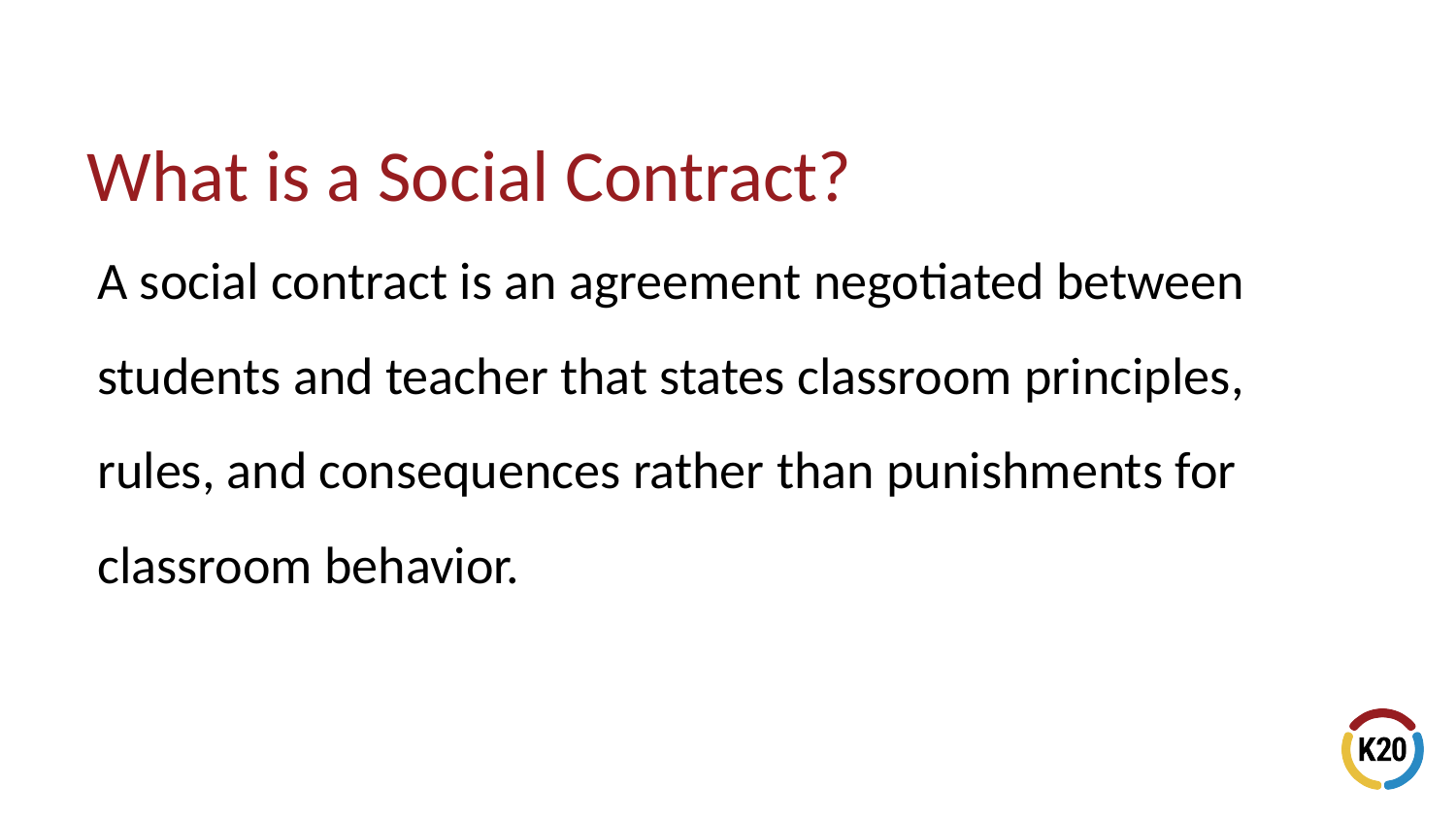

# What is a Social Contract?
A social contract is an agreement negotiated between students and teacher that states classroom principles, rules, and consequences rather than punishments for classroom behavior.